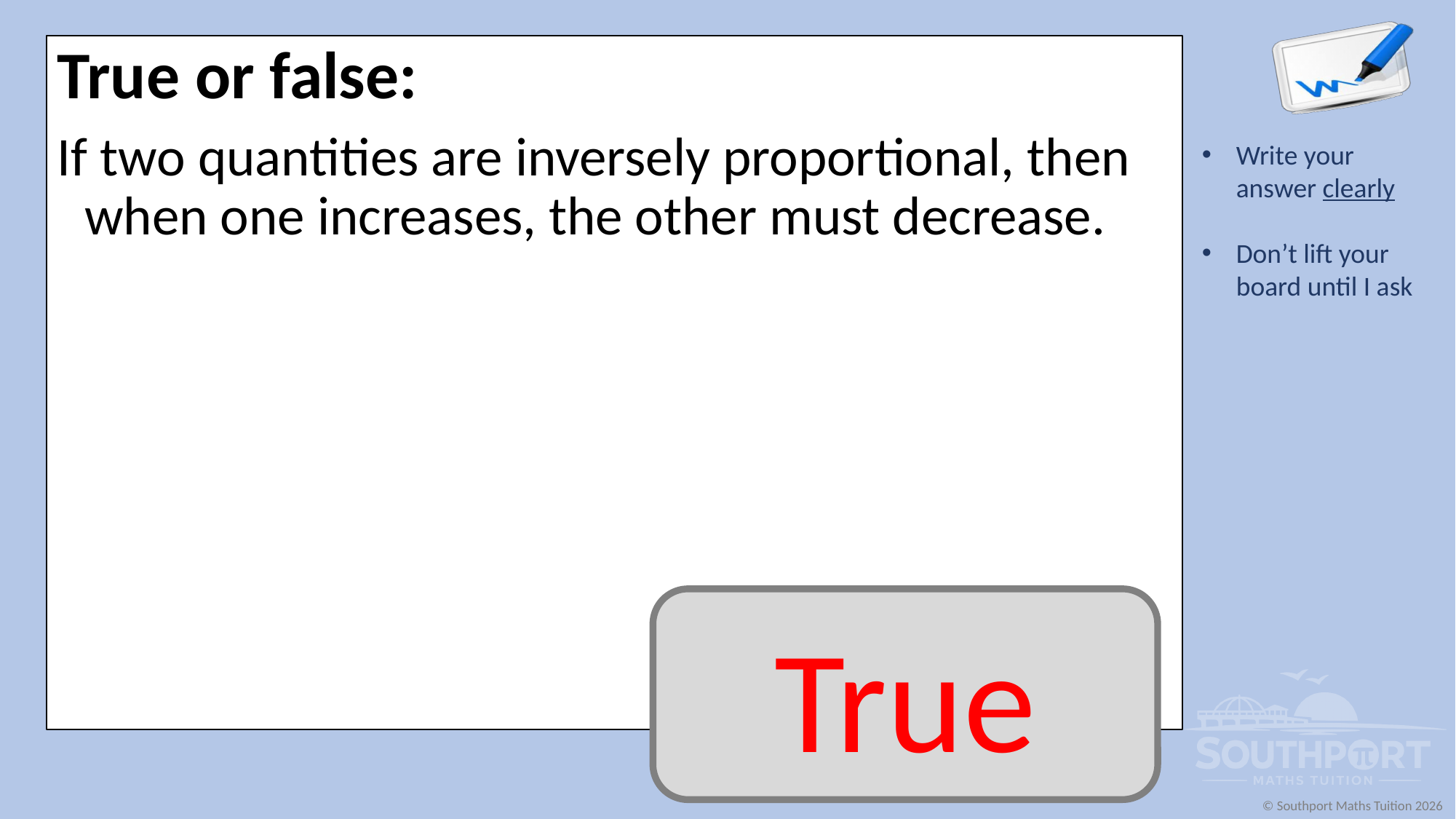

True or false:
If two quantities are inversely proportional, then when one increases, the other must decrease.
True